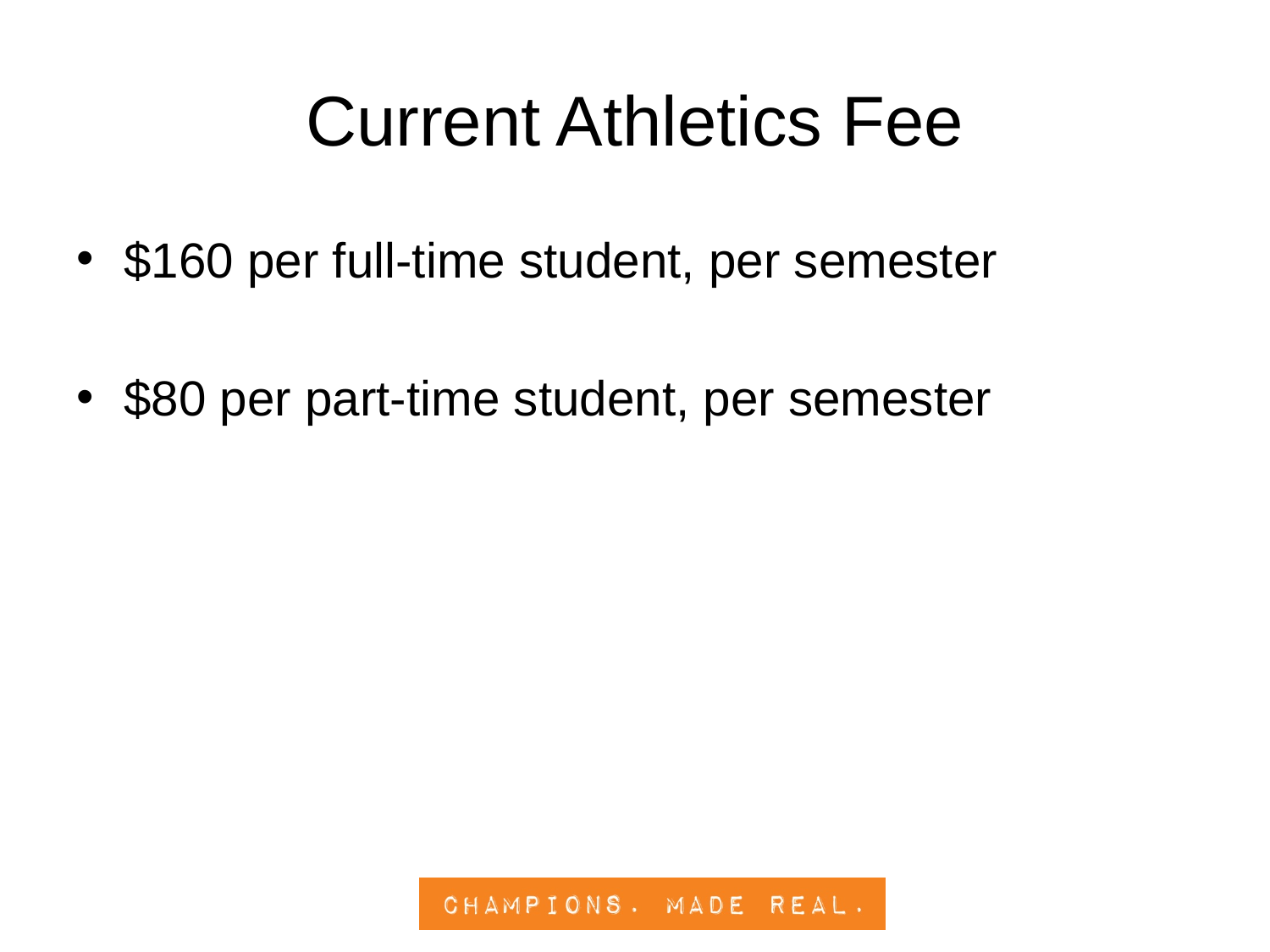

# Current Athletics Fee
$160 per full-time student, per semester

$80 per part-time student, per semester